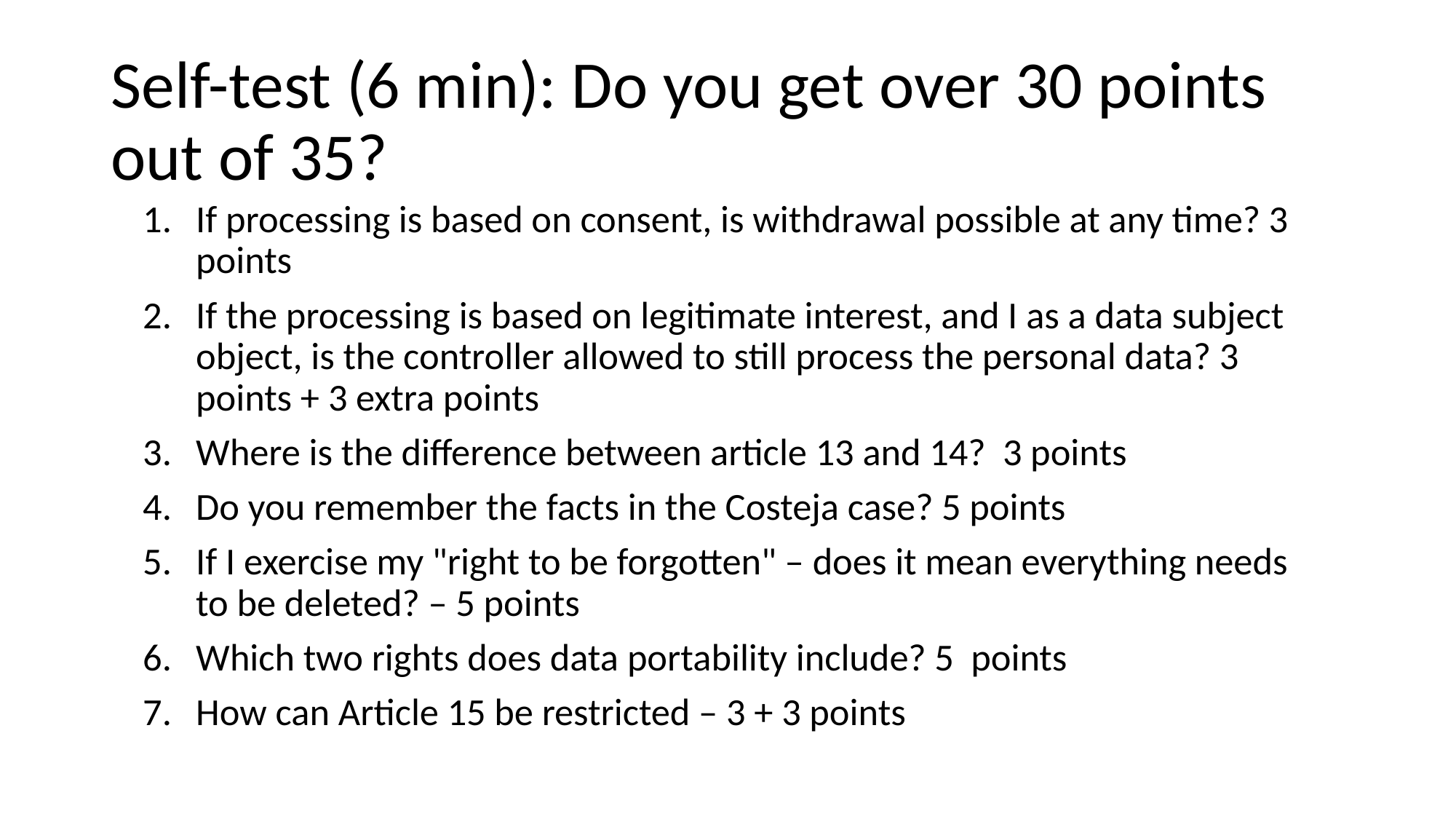

# Self-test (6 min): Do you get over 30 points out of 35?
If processing is based on consent, is withdrawal possible at any time? 3 points
If the processing is based on legitimate interest, and I as a data subject object, is the controller allowed to still process the personal data? 3 points + 3 extra points
Where is the difference between article 13 and 14?  3 points
Do you remember the facts in the Costeja case? 5 points
If I exercise my "right to be forgotten" – does it mean everything needs to be deleted? – 5 points
Which two rights does data portability include? 5  points
How can Article 15 be restricted – 3 + 3 points